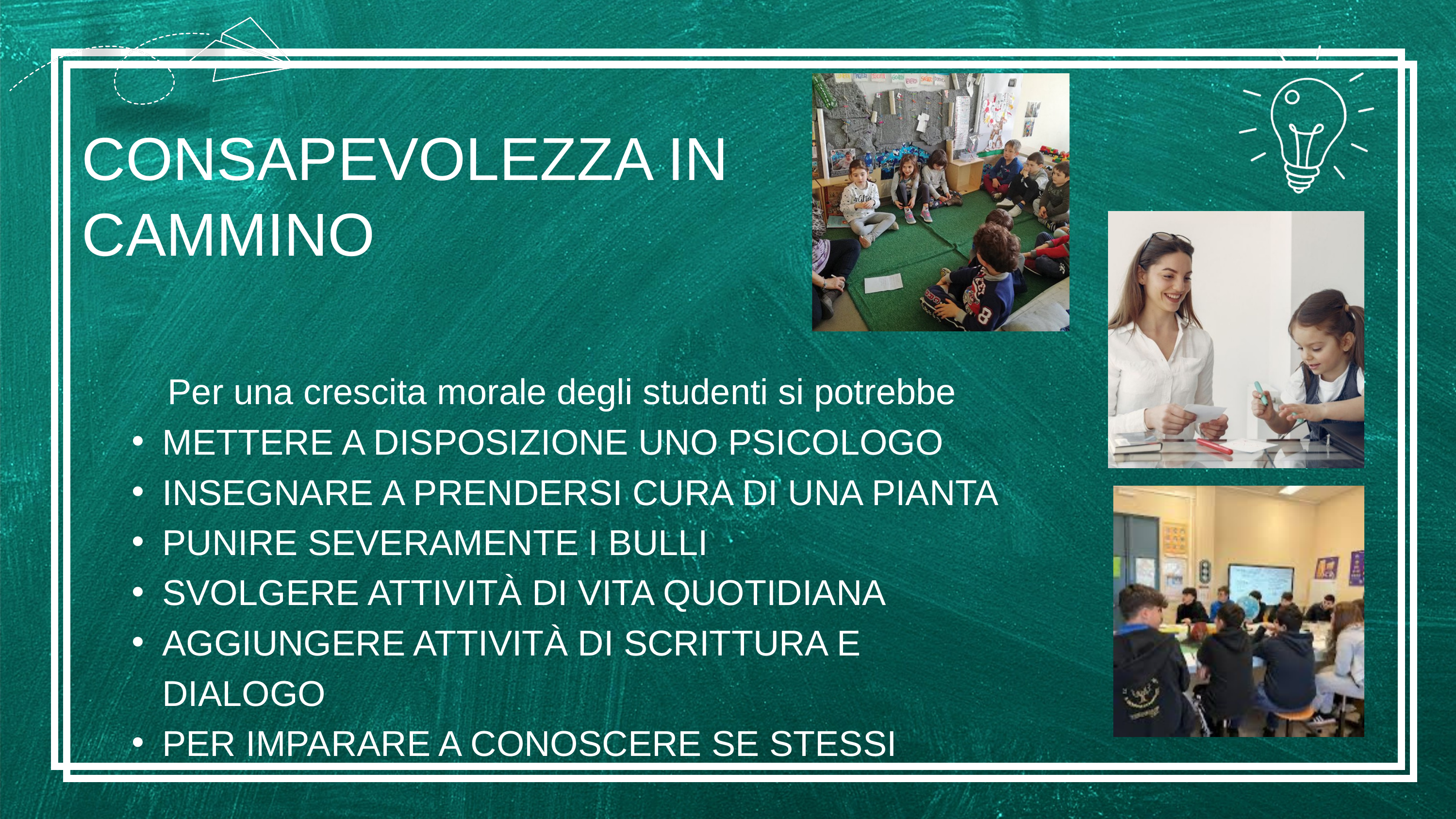

CONSAPEVOLEZZA IN CAMMINO

01
Per una crescita morale degli studenti si potrebbe
METTERE A DISPOSIZIONE UNO PSICOLOGO
INSEGNARE A PRENDERSI CURA DI UNA PIANTA
PUNIRE SEVERAMENTE I BULLI
SVOLGERE ATTIVITÀ DI VITA QUOTIDIANA
AGGIUNGERE ATTIVITÀ DI SCRITTURA E DIALOGO
PER IMPARARE A CONOSCERE SE STESSI
02